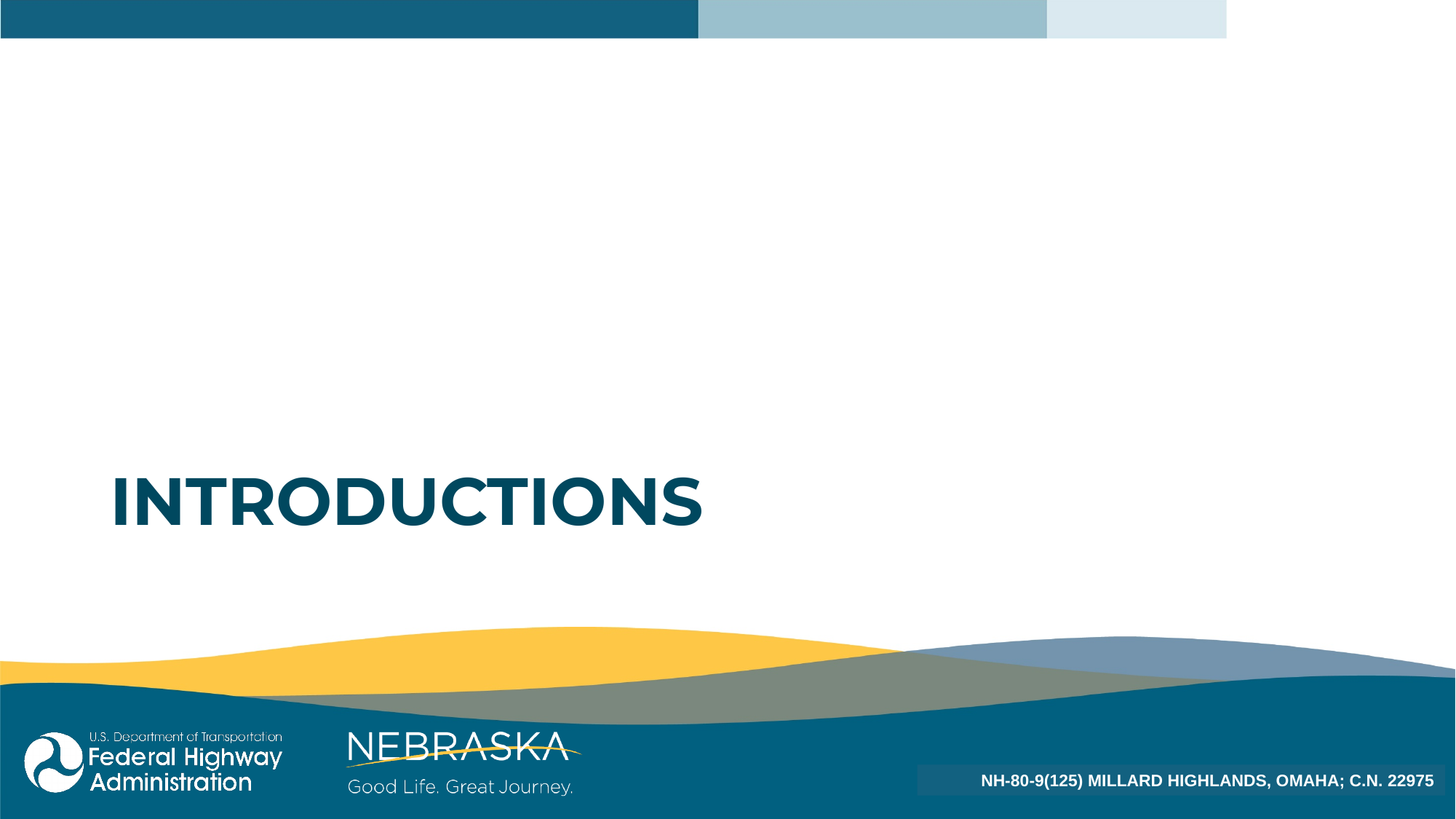

# Introductions

NH-80-9(125) MILLARD HIGHLANDS, OMAHA; C.N. 22975